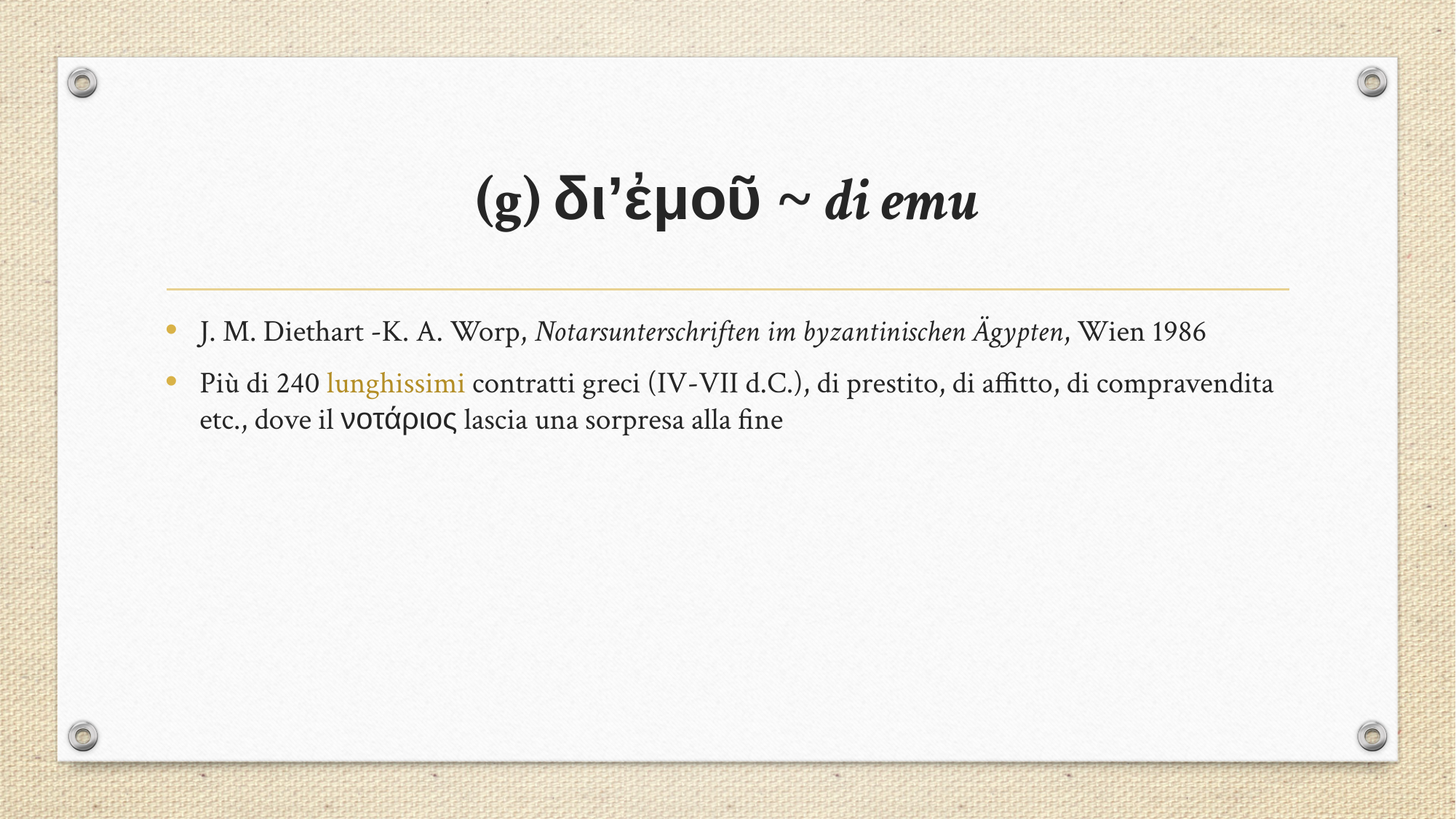

# (g) δι’ἐμοῦ ~ di emu
J. M. Diethart -K. A. Worp, Notarsunterschriften im byzantinischen Ägypten, Wien 1986
Più di 240 lunghissimi contratti greci (IV-VII d.C.), di prestito, di affitto, di compravendita etc., dove il νοτάριος lascia una sorpresa alla fine